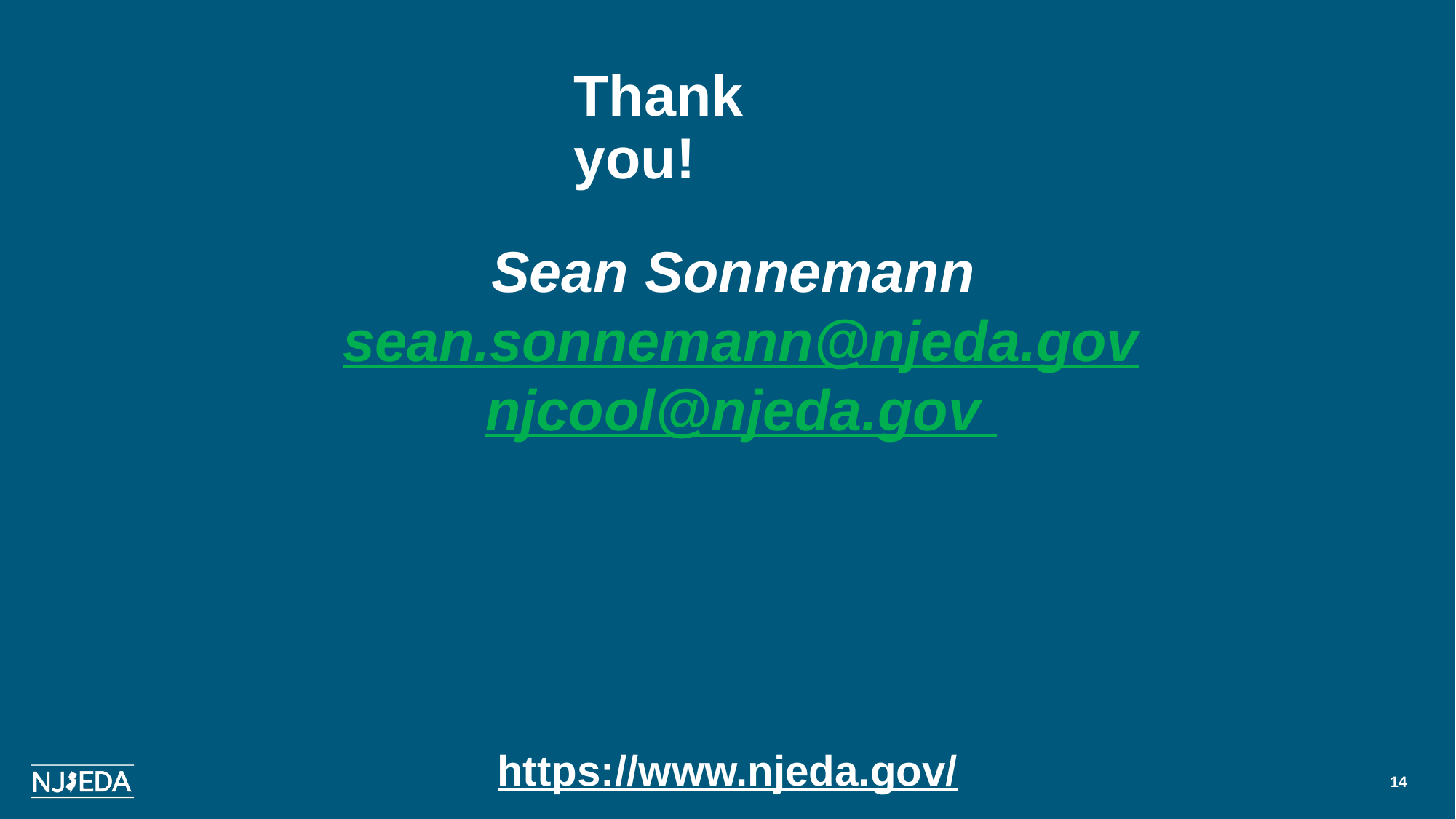

# Thank you!
Sean Sonnemann
sean.sonnemann@njeda.gov
njcool@njeda.gov
https://www.njeda.gov/
14